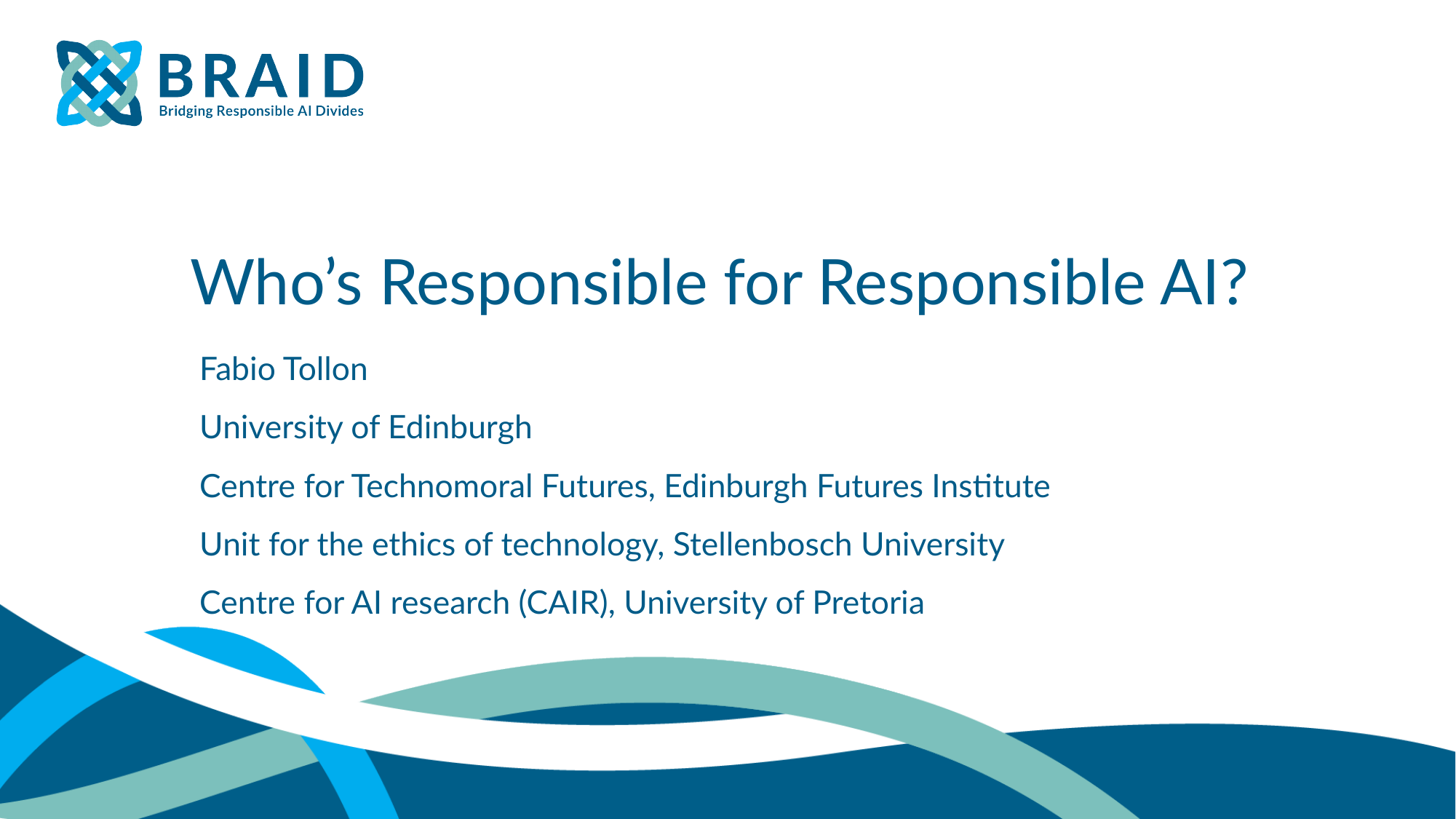

# Who’s Responsible for Responsible AI?
Fabio Tollon
University of Edinburgh
Centre for Technomoral Futures, Edinburgh Futures Institute
Unit for the ethics of technology, Stellenbosch University
Centre for AI research (CAIR), University of Pretoria